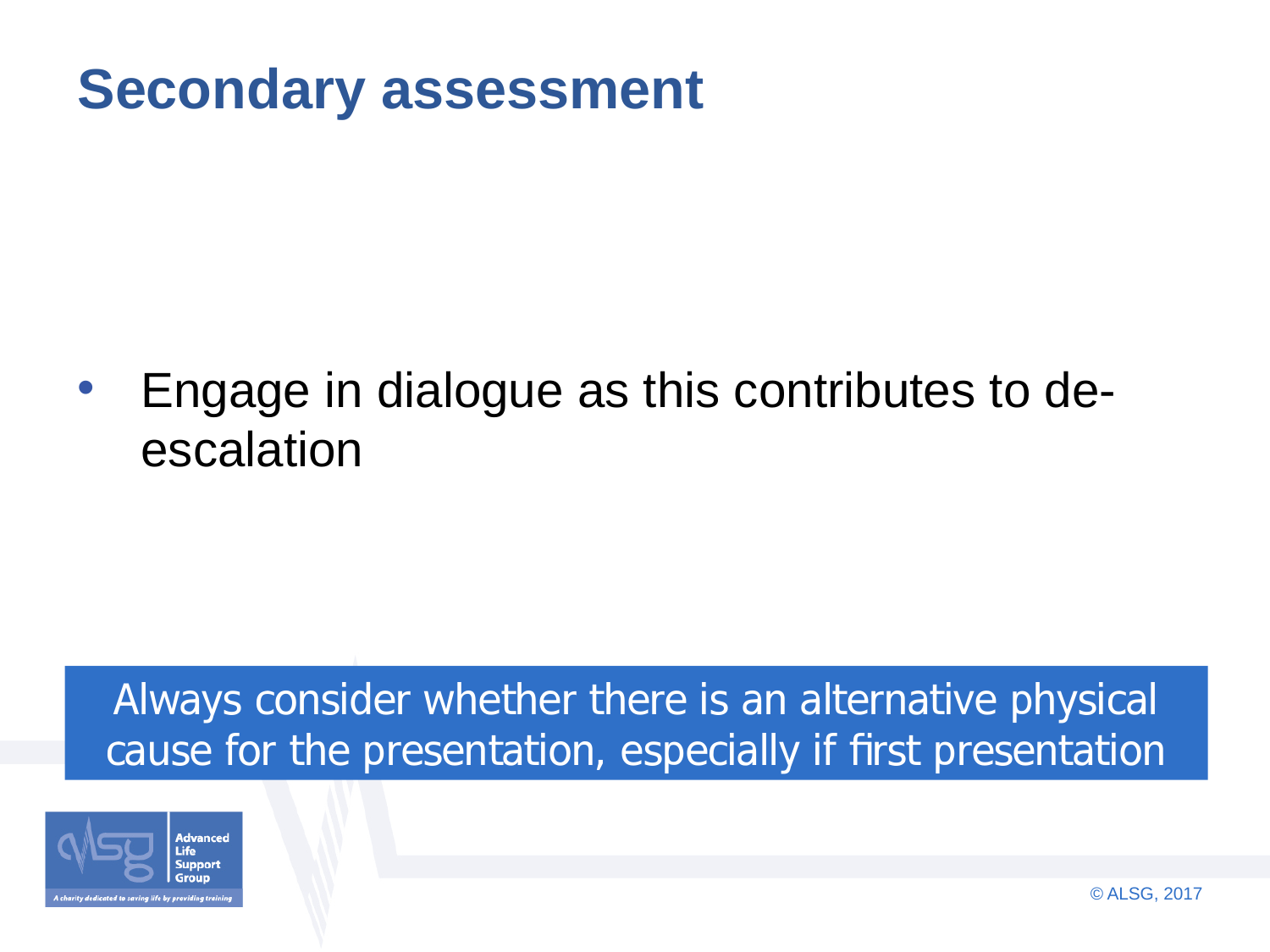

# Secondary assessment

Engage in dialogue as this contributes to de-escalation
Always consider whether there is an alternative physical cause for the presentation, especially if first presentation